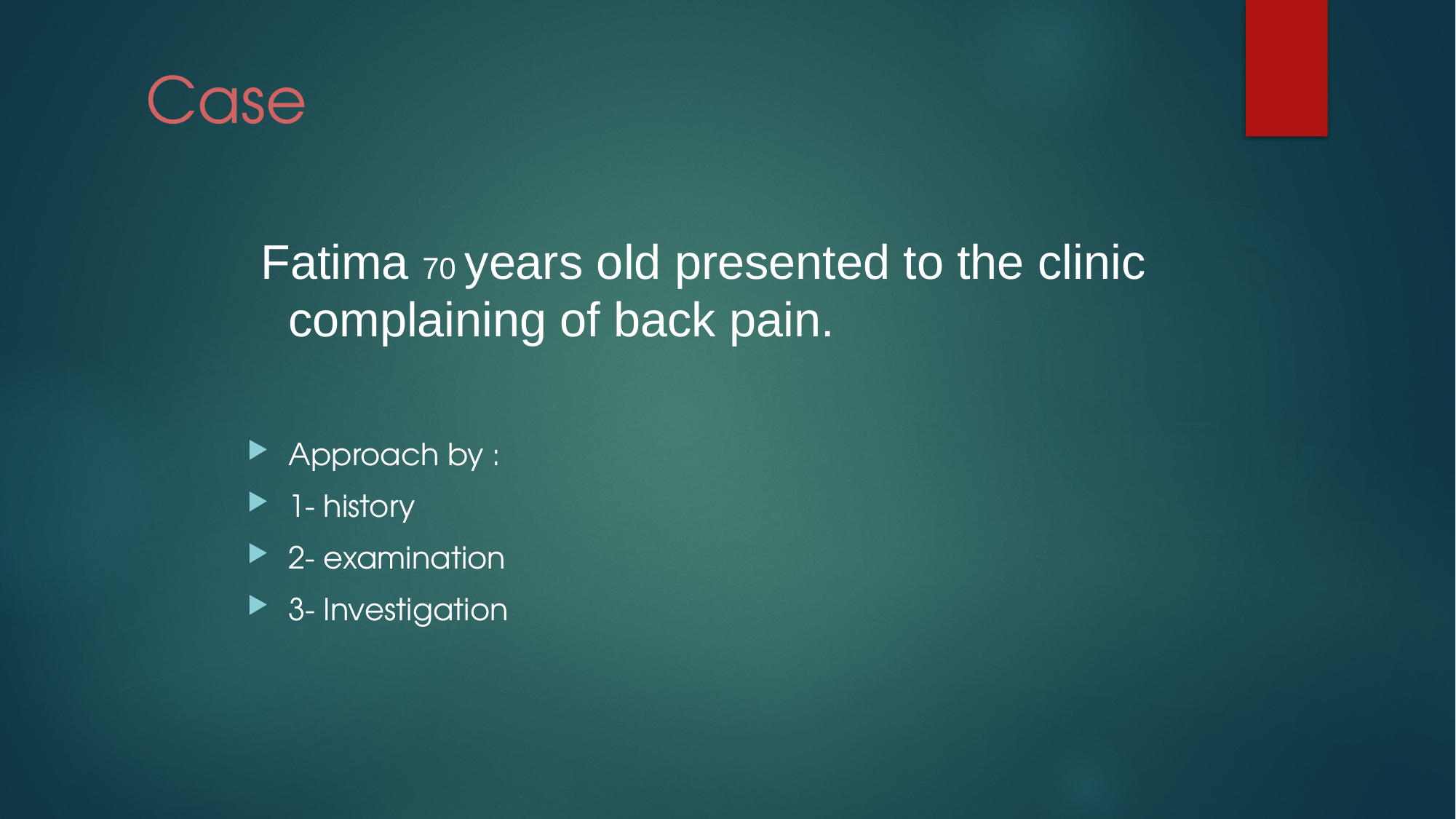

# Case
 Fatima 70 years old presented to the clinic complaining of back pain.

Approach by :
1- history
2- examination
3- Investigation